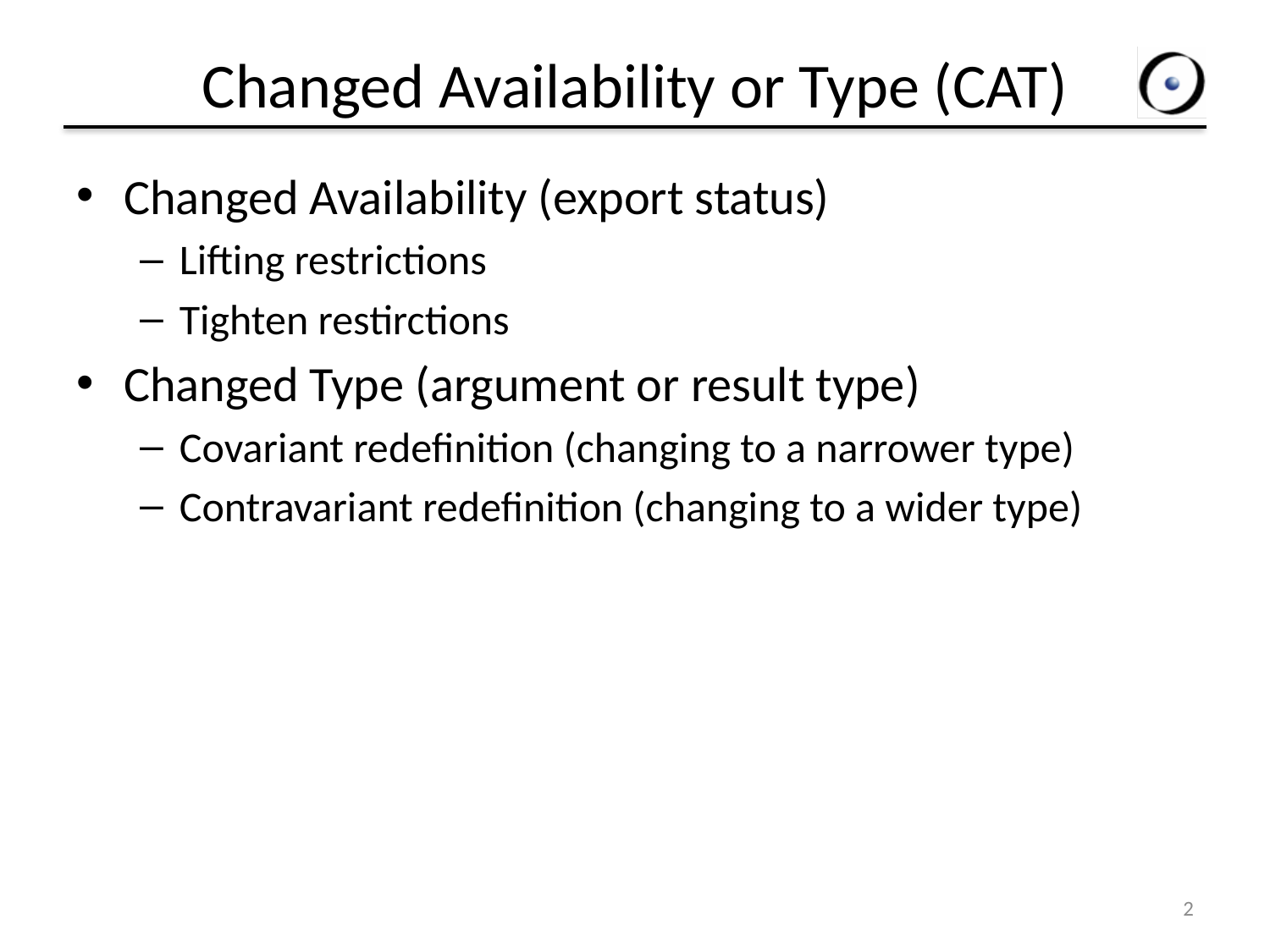

# Changed Availability or Type (CAT)
Changed Availability (export status)
Lifting restrictions
Tighten restirctions
Changed Type (argument or result type)
Covariant redefinition (changing to a narrower type)
Contravariant redefinition (changing to a wider type)
2